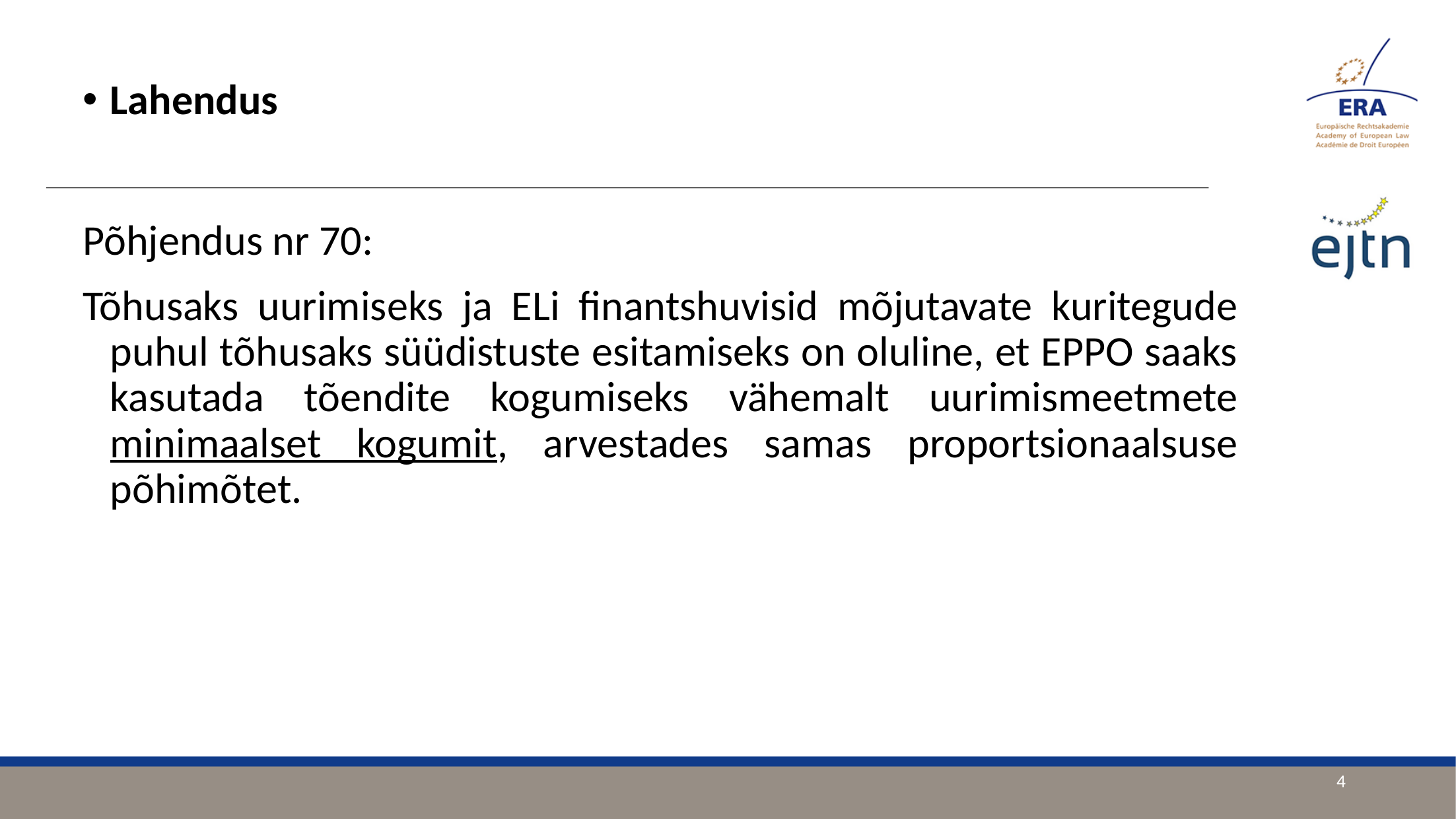

Lahendus
Põhjendus nr 70:
Tõhusaks uurimiseks ja ELi finantshuvisid mõjutavate kuritegude puhul tõhusaks süüdistuste esitamiseks on oluline, et EPPO saaks kasutada tõendite kogumiseks vähemalt uurimismeetmete minimaalset kogumit, arvestades samas proportsionaalsuse põhimõtet.
4